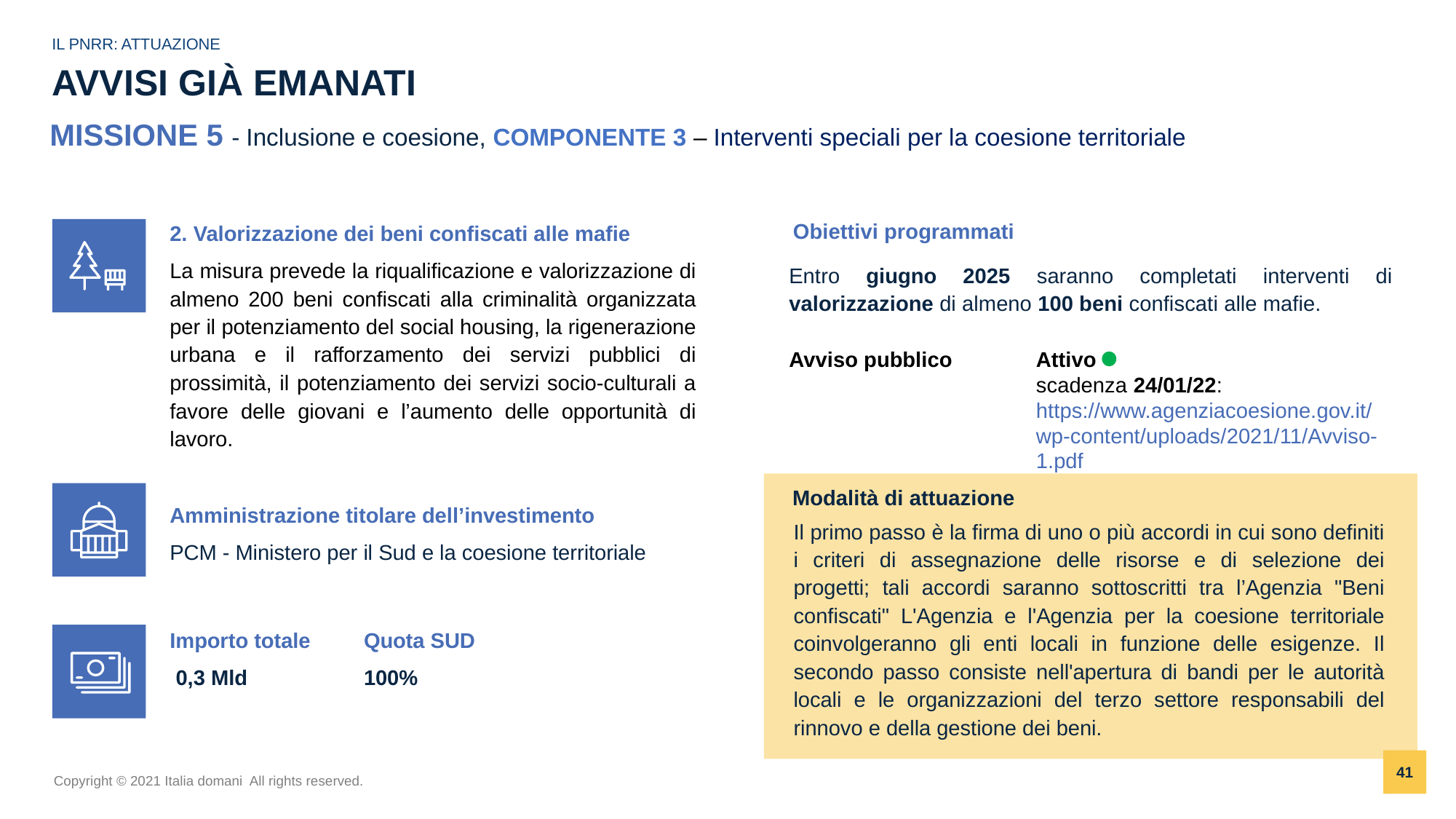

IL PNRR: ATTUAZIONE
# AVVISI GIÀ EMANATI
MISSIONE 5 - Inclusione e coesione, COMPONENTE 3 – Interventi speciali per la coesione territoriale
Obiettivi programmati
2. Valorizzazione dei beni confiscati alle mafie
La misura prevede la riqualificazione e valorizzazione di almeno 200 beni confiscati alla criminalità organizzata per il potenziamento del social housing, la rigenerazione urbana e il rafforzamento dei servizi pubblici di prossimità, il potenziamento dei servizi socio-culturali a favore delle giovani e l’aumento delle opportunità di lavoro.

Entro giugno 2025 saranno completati interventi di valorizzazione di almeno 100 beni confiscati alle mafie.

Attivo
scadenza 24/01/22:
https://www.agenziacoesione.gov.it/wp-content/uploads/2021/11/Avviso-1.pdf

Avviso pubblico

Modalità di attuazione

Amministrazione titolare dell’investimento
PCM - Ministero per il Sud e la coesione territoriale

Il primo passo è la firma di uno o più accordi in cui sono definiti i criteri di assegnazione delle risorse e di selezione dei progetti; tali accordi saranno sottoscritti tra l’Agenzia "Beni confiscati" L'Agenzia e l'Agenzia per la coesione territoriale coinvolgeranno gli enti locali in funzione delle esigenze. Il secondo passo consiste nell'apertura di bandi per le autorità locali e le organizzazioni del terzo settore responsabili del rinnovo e della gestione dei beni.

Importo totale
 0,3 Mld
Quota SUD
100%